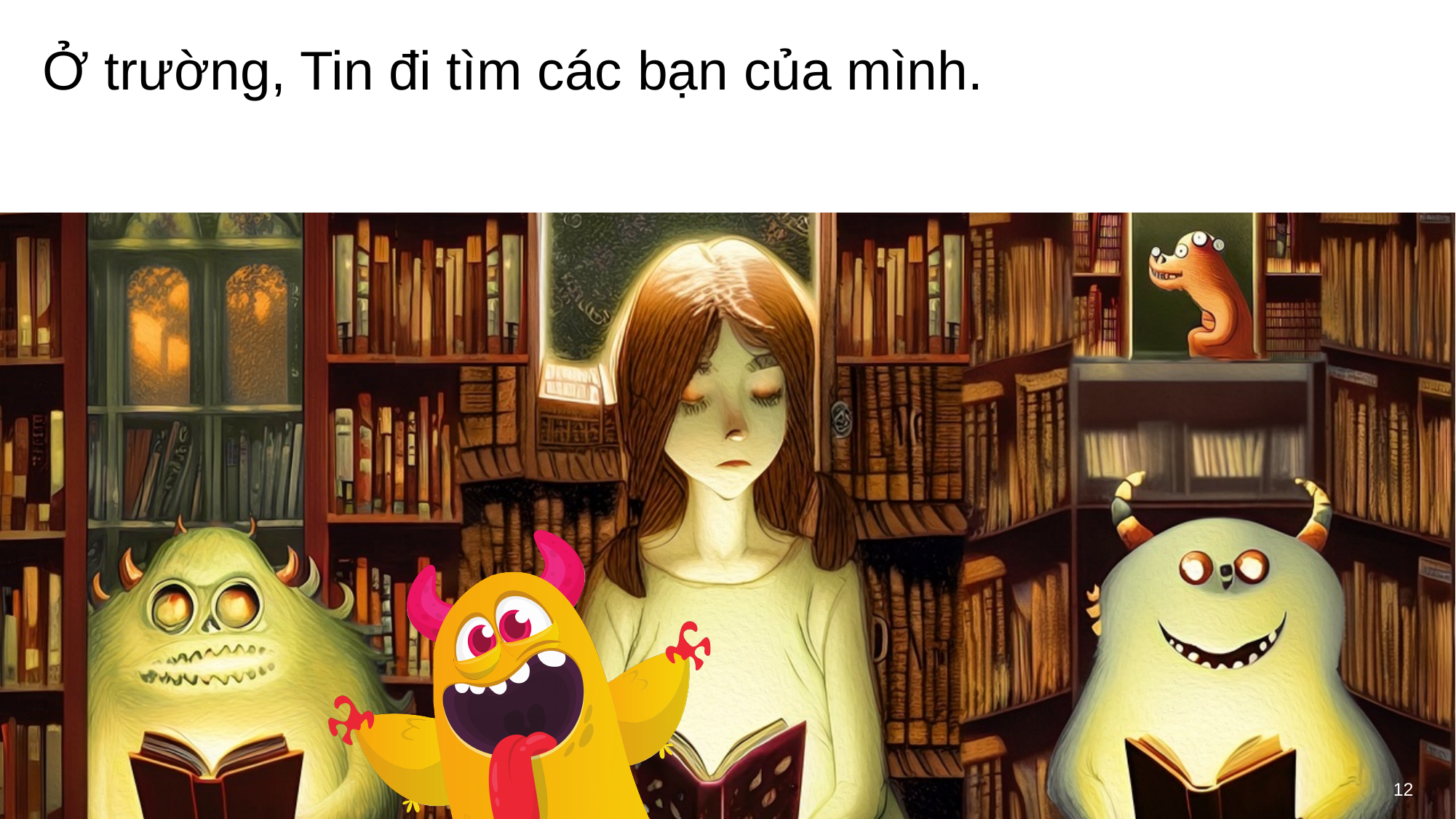

# Ở trường, Tin đi tìm các bạn của mình.

12